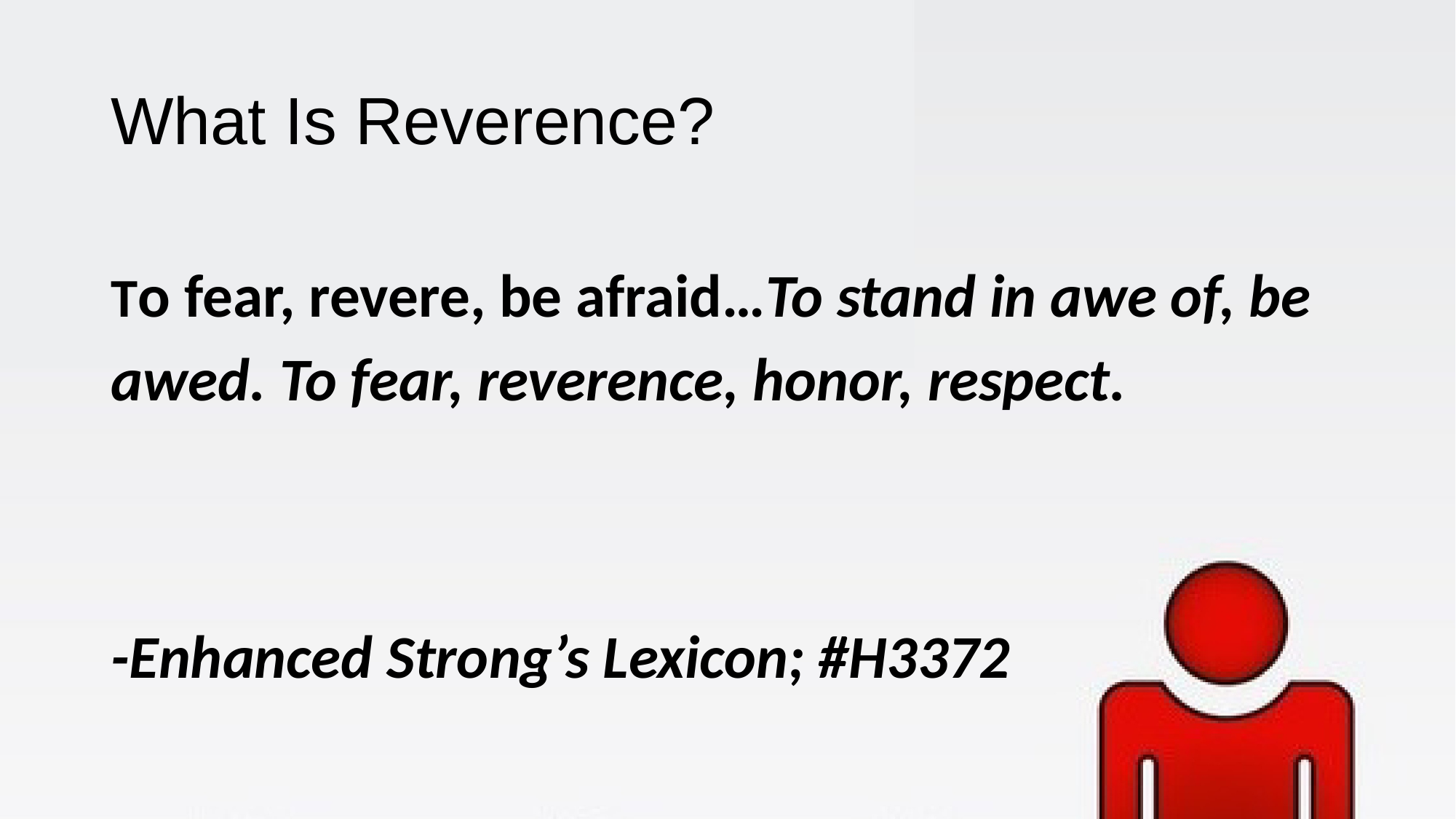

# What Is Reverence?
To fear, revere, be afraid…To stand in awe of, be awed. To fear, reverence, honor, respect.

-Enhanced Strong’s Lexicon; #H3372